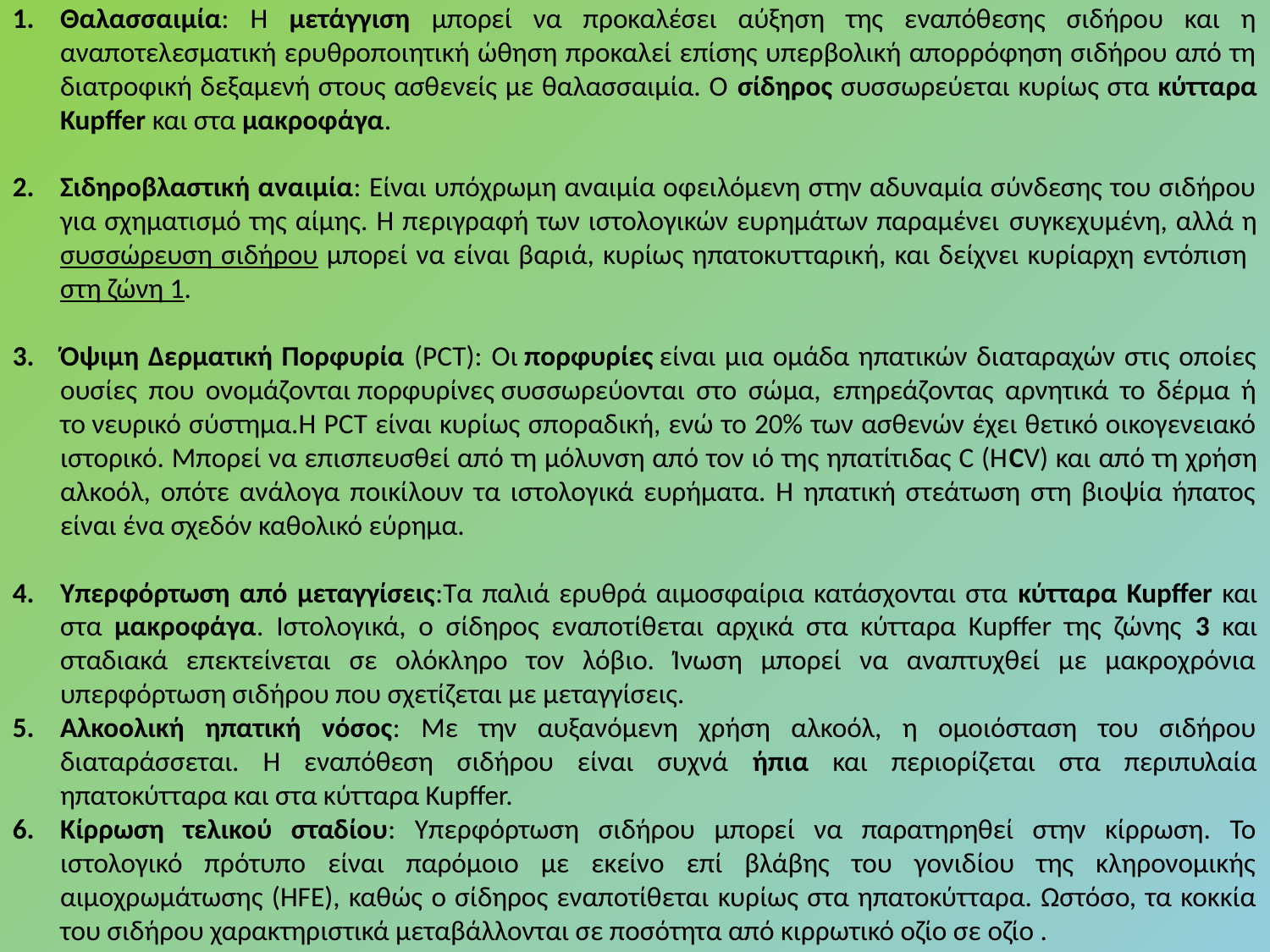

Θαλασσαιμία: Η μετάγγιση μπορεί να προκαλέσει αύξηση της εναπόθεσης σιδήρου και η αναποτελεσματική ερυθροποιητική ώθηση προκαλεί επίσης υπερβολική απορρόφηση σιδήρου από τη διατροφική δεξαμενή στους ασθενείς με θαλασσαιμία. Ο σίδηρος συσσωρεύεται κυρίως στα κύτταρα Kupffer και στα μακροφάγα.

Σιδηροβλαστική αναιμία: Είναι υπόχρωμη αναιμία οφειλόμενη στην αδυναμία σύνδεσης του σιδήρου για σχηματισμό της αίμης. Η περιγραφή των ιστολογικών ευρημάτων παραμένει συγκεχυμένη, αλλά η συσσώρευση σιδήρου μπορεί να είναι βαριά, κυρίως ηπατοκυτταρική, και δείχνει κυρίαρχη εντόπιση  στη ζώνη 1.

Όψιμη Δερματική Πορφυρία (PCT): Οι πορφυρίες είναι μια ομάδα ηπατικών διαταραχών στις οποίες ουσίες που ονομάζονται πορφυρίνες συσσωρεύονται στο σώμα, επηρεάζοντας αρνητικά το δέρμα ή το νευρικό σύστημα.H PCT είναι κυρίως σποραδική, ενώ το 20% των ασθενών έχει θετικό οικογενειακό ιστορικό. Μπορεί να επισπευσθεί από τη μόλυνση από τον ιό της ηπατίτιδας C (HCV) και από τη χρήση αλκοόλ, οπότε ανάλογα ποικίλουν τα ιστολογικά ευρήματα. Η ηπατική στεάτωση στη βιοψία ήπατος είναι ένα σχεδόν καθολικό εύρημα.

Υπερφόρτωση από μεταγγίσεις:Τα παλιά ερυθρά αιμοσφαίρια κατάσχονται στα κύτταρα Kupffer και στα μακροφάγα. Ιστολογικά, ο σίδηρος εναποτίθεται αρχικά στα κύτταρα Kupffer της ζώνης 3 και σταδιακά επεκτείνεται σε ολόκληρο τον λόβιο. Ίνωση μπορεί να αναπτυχθεί με μακροχρόνια υπερφόρτωση σιδήρου που σχετίζεται με μεταγγίσεις.
Αλκοολική ηπατική νόσος: Με την αυξανόμενη χρήση αλκοόλ, η ομοιόσταση του σιδήρου διαταράσσεται. Η εναπόθεση σιδήρου είναι συχνά ήπια και περιορίζεται στα περιπυλαία ηπατοκύτταρα και στα κύτταρα Kupffer.
Κίρρωση τελικού σταδίου: Υπερφόρτωση σιδήρου μπορεί να παρατηρηθεί στην κίρρωση. Το ιστολογικό πρότυπο είναι παρόμοιο με εκείνο επί βλάβης του γονιδίου της κληρονομικής αιμοχρωμάτωσης (HFE), καθώς ο σίδηρος εναποτίθεται κυρίως στα ηπατοκύτταρα. Ωστόσο, τα κοκκία του σιδήρου χαρακτηριστικά μεταβάλλονται σε ποσότητα από κιρρωτικό οζίο σε οζίο .